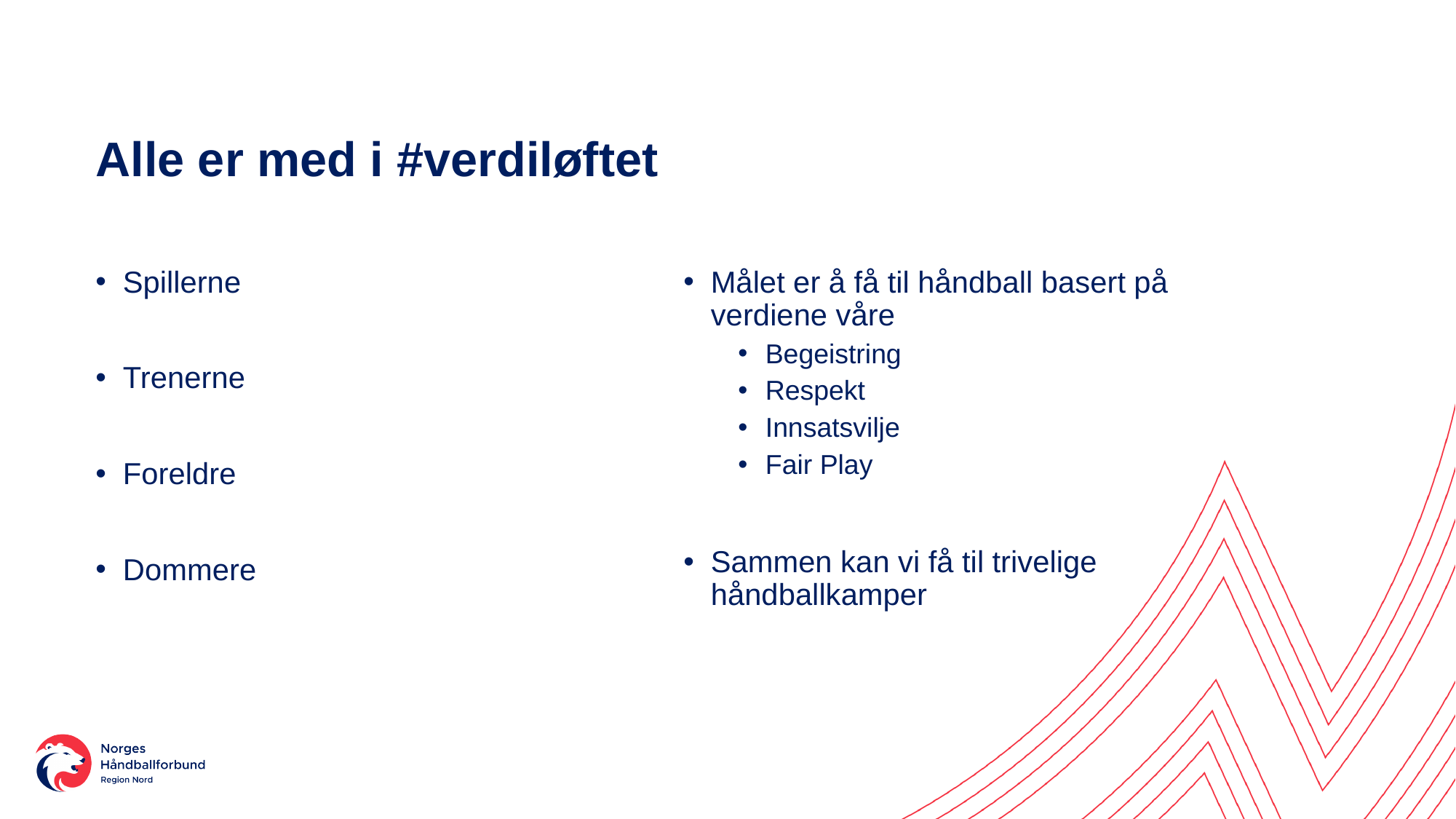

# Alle er med i #verdiløftet
Spillerne

Trenerne

Foreldre

Dommere
Målet er å få til håndball basert på verdiene våre
Begeistring
Respekt
Innsatsvilje
Fair Play

Sammen kan vi få til trivelige håndballkamper